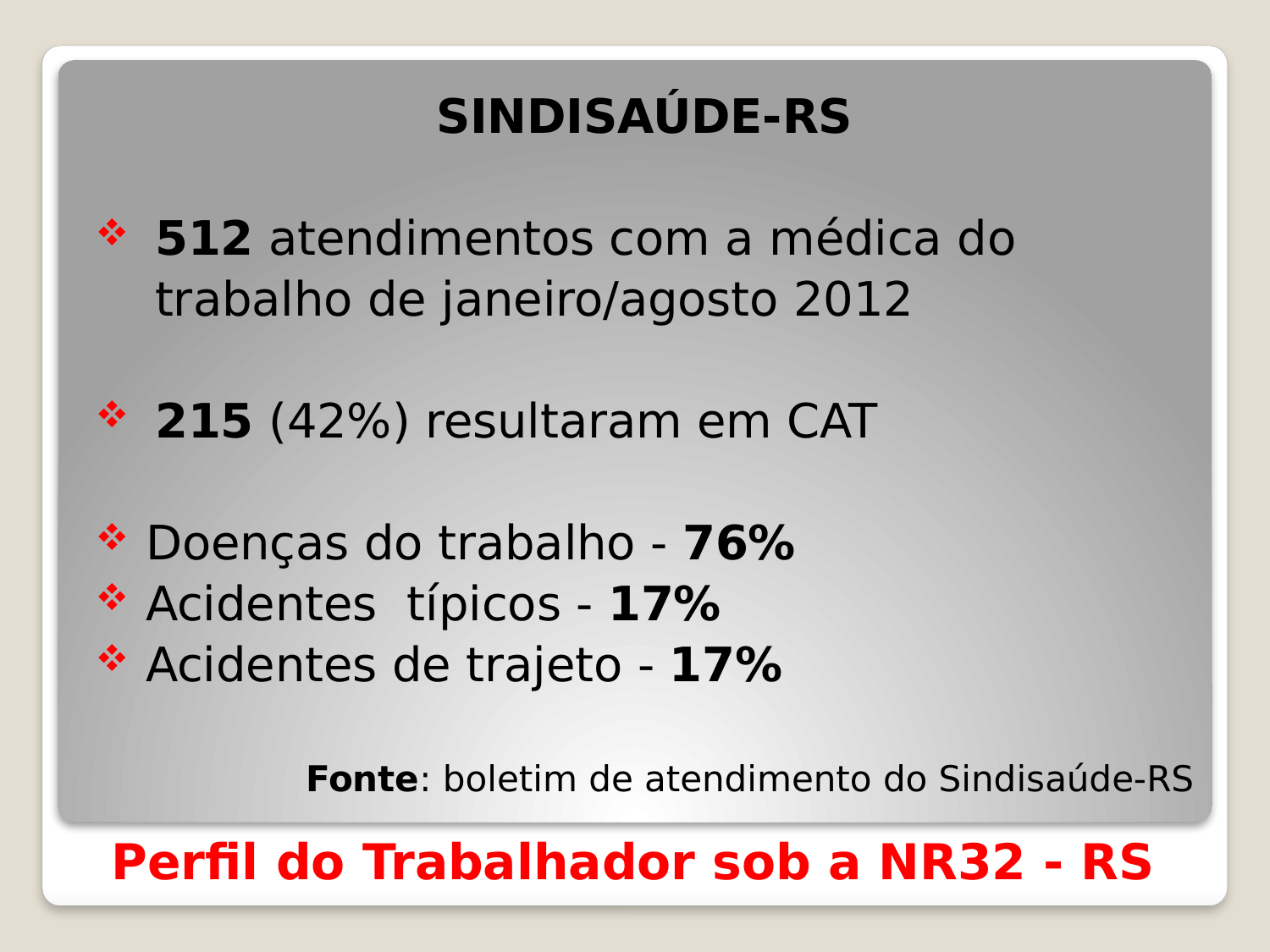

SINDISAÚDE-RS

512 atendimentos com a médica do
trabalho de janeiro/agosto 2012

215 (42%) resultaram em CAT

 Doenças do trabalho - 76%
 Acidentes  típicos - 17%
 Acidentes de trajeto - 17%

Fonte: boletim de atendimento do Sindisaúde-RS

# Perfil do Trabalhador sob a NR32 - RS